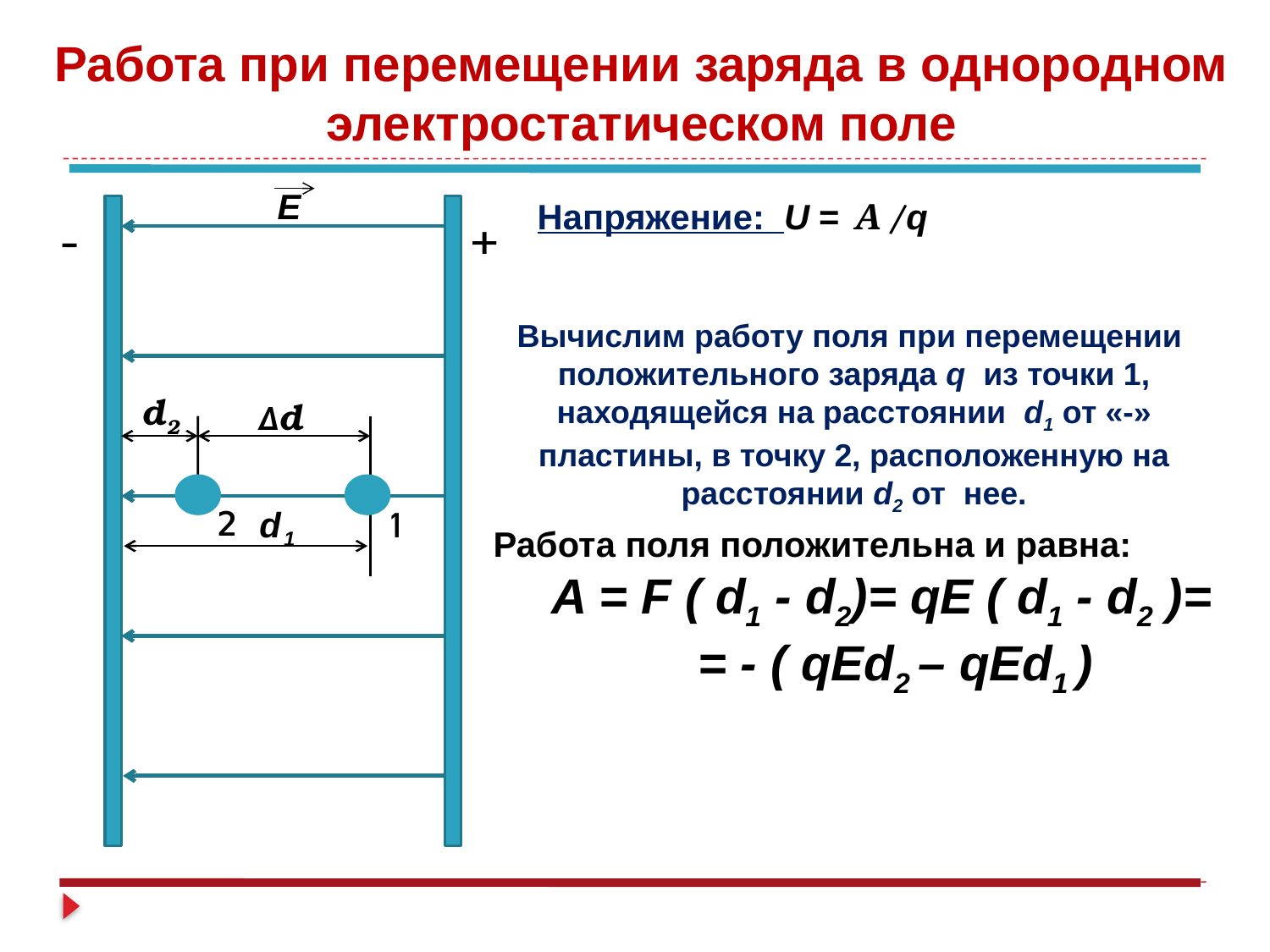

Работа при перемещении заряда в однородном
электростатическом поле
Е
Напряжение:  U =  Α /q

-
+
Вычислим работу поля при перемещении  положительного заряда q  из точки 1, находящейся на расстоянии  d1 от «-» пластины, в точку 2, расположенную на расстоянии d2 от  нее.
d2
Δd

2
d1
1

Работа поля положительна и равна:
  A = F ( d1 - d2)= qE ( d1 - d2 )=
    = - ( qEd2 – qEd1 )